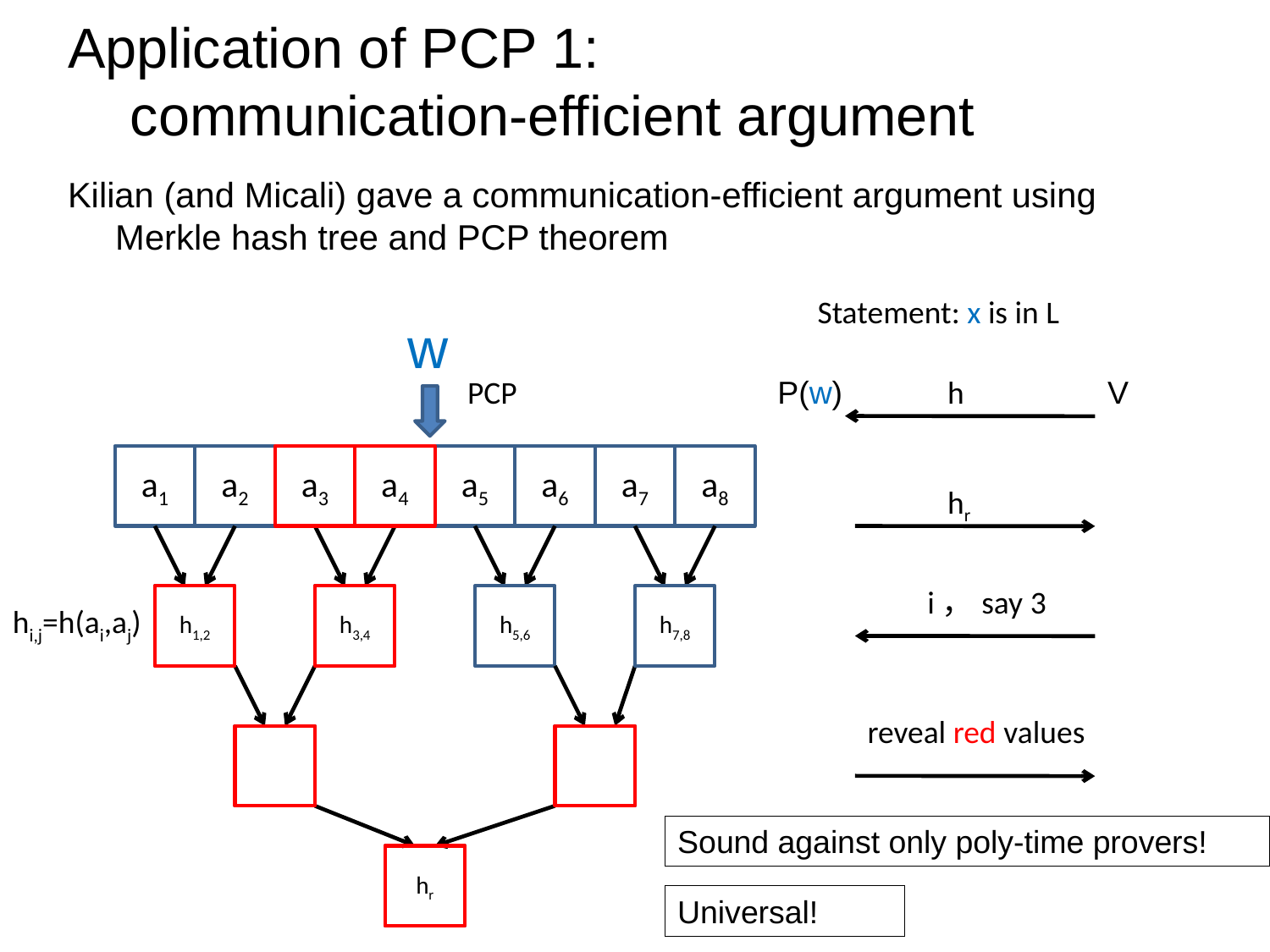

# Application of PCP 1: communication-efficient argument
Kilian (and Micali) gave a communication-efficient argument using Merkle hash tree and PCP theorem

Statement: x is in L
w
PCP
P(w)
h
V

a1
a2
a3
a4
a5
a6
a7
a8
h1,2
h3,4
h5,6
h7,8

hr

hr
i，say 3

hi,j=h(ai,aj)
reveal red values

Sound against only poly-time provers!

Universal!